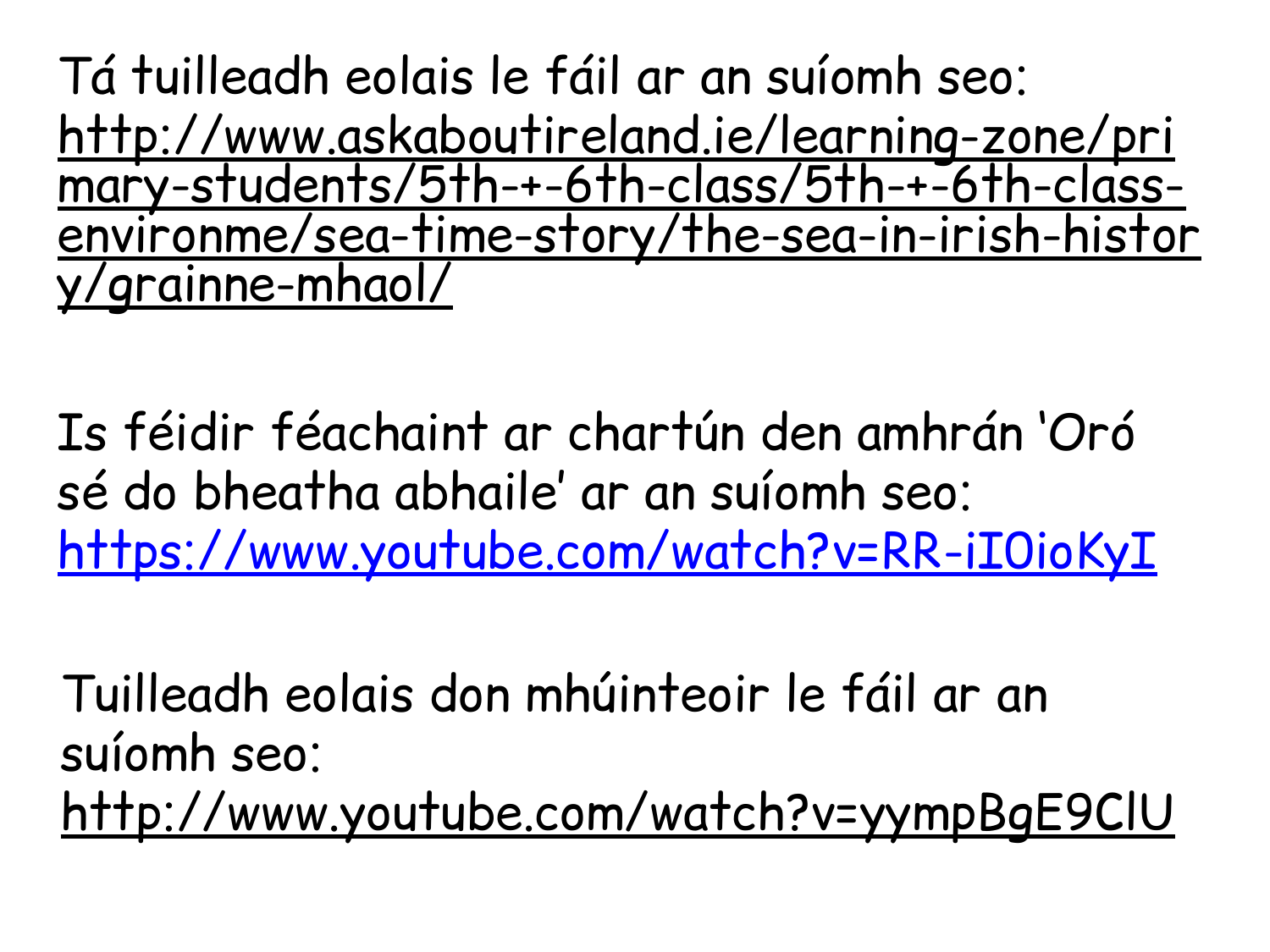

Tá tuilleadh eolais le fáil ar an suíomh seo:
http://www.askaboutireland.ie/learning-zone/primary-students/5th-+-6th-class/5th-+-6th-class-environme/sea-time-story/the-sea-in-irish-history/grainne-mhaol/
Is féidir féachaint ar chartún den amhrán ‘Oró sé do bheatha abhaile’ ar an suíomh seo:
https://www.youtube.com/watch?v=RR-iI0ioKyI
Tuilleadh eolais don mhúinteoir le fáil ar an suíomh seo:
http://www.youtube.com/watch?v=yympBgE9ClU